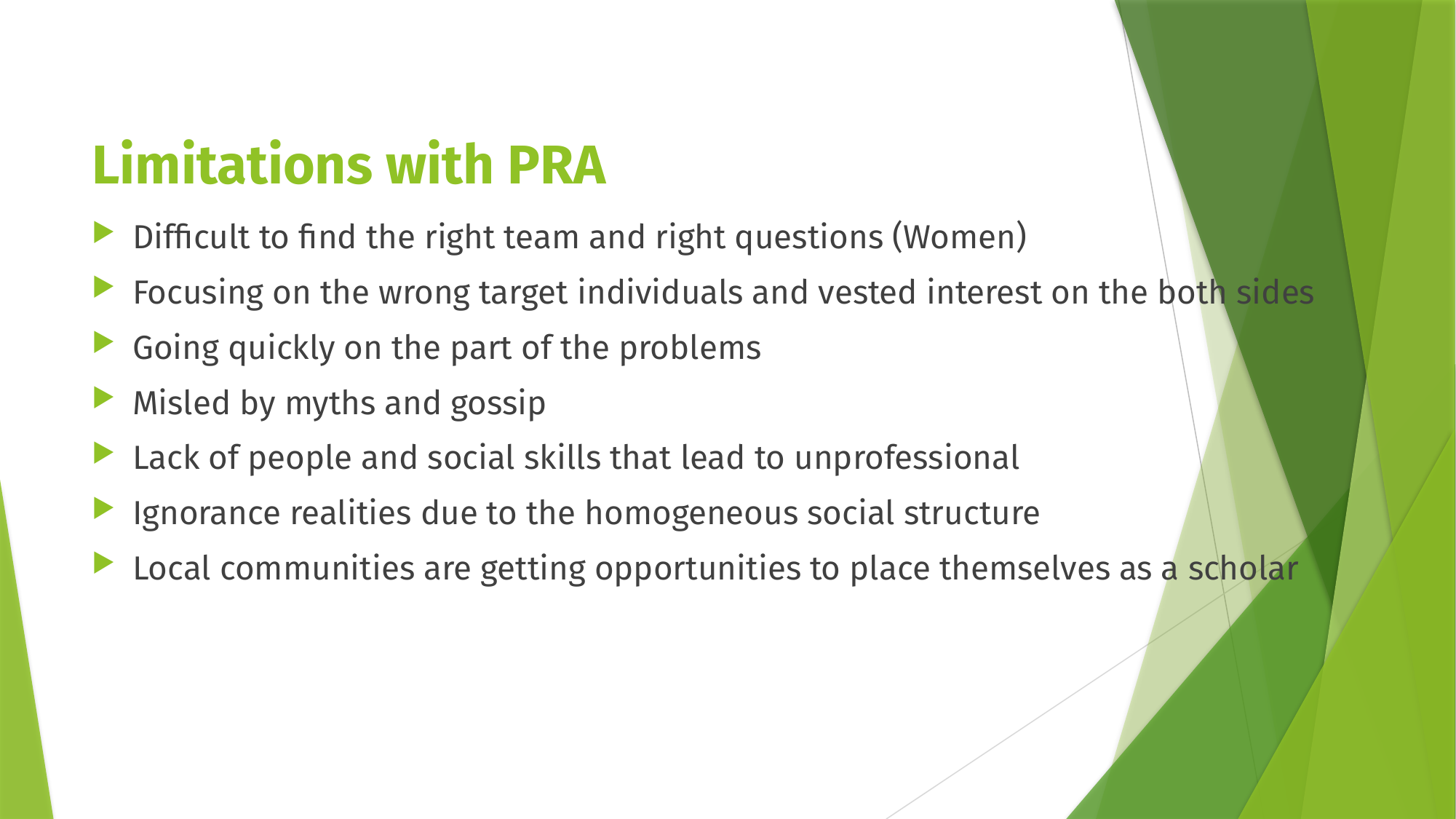

# Limitations with PRA
Difficult to find the right team and right questions (Women)
Focusing on the wrong target individuals and vested interest on the both sides
Going quickly on the part of the problems
Misled by myths and gossip
Lack of people and social skills that lead to unprofessional
Ignorance realities due to the homogeneous social structure
Local communities are getting opportunities to place themselves as a scholar